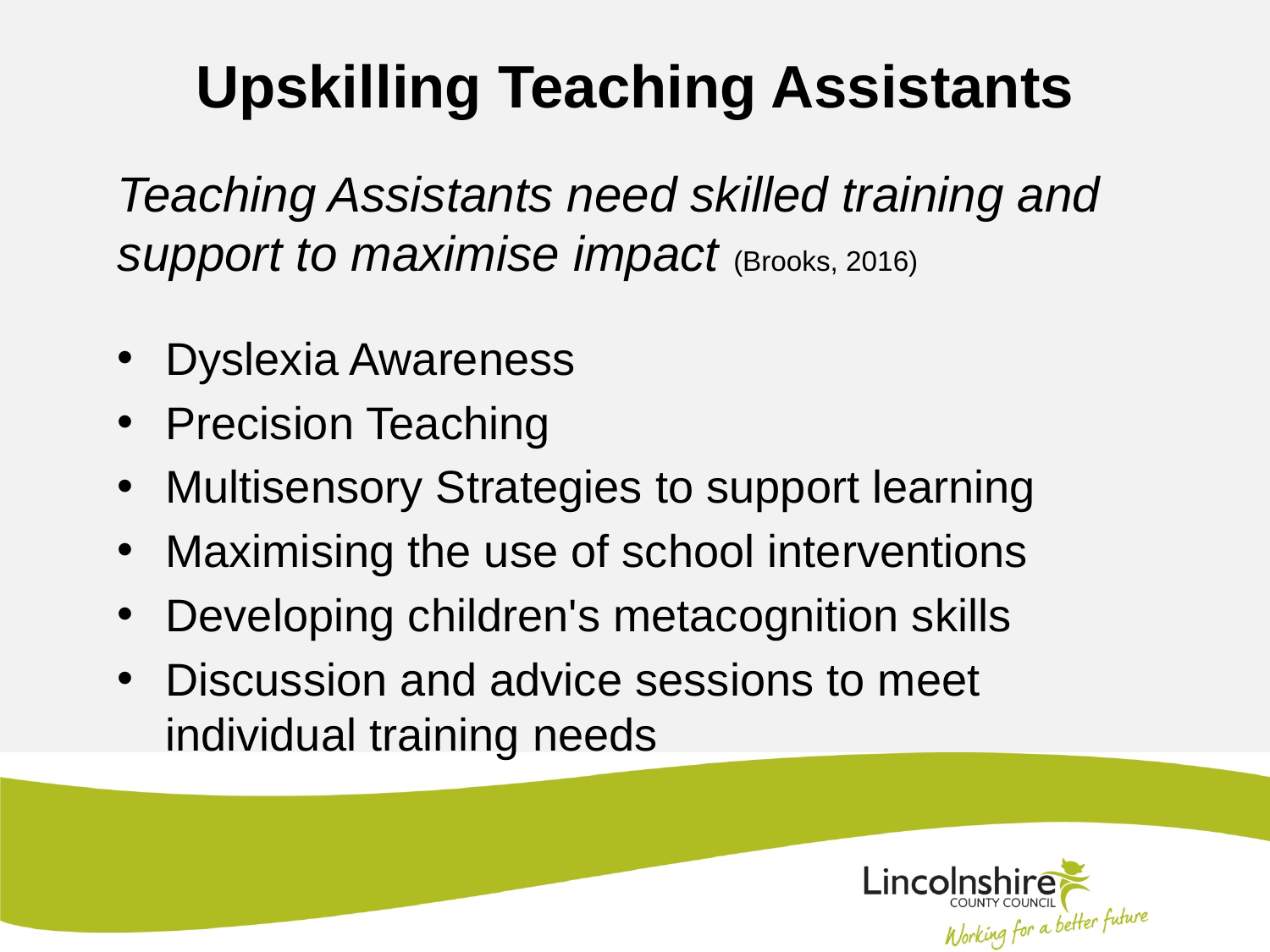

# Upskilling Teaching Assistants
Teaching Assistants need skilled training and support to maximise impact (Brooks, 2016)

Dyslexia Awareness
Precision Teaching
Multisensory Strategies to support learning
Maximising the use of school interventions
Developing children's metacognition skills
Discussion and advice sessions to meet individual training needs